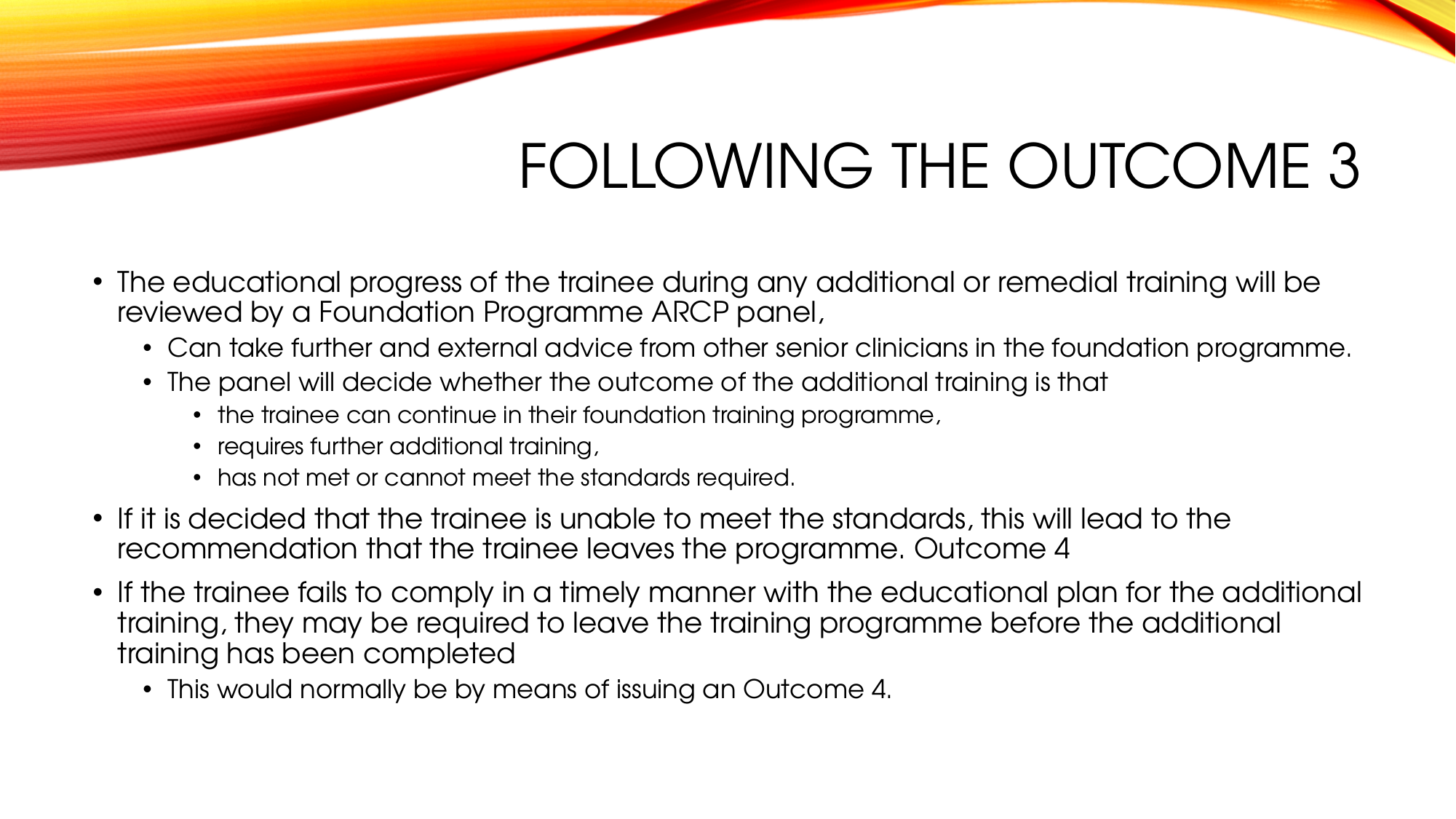

# Following the Outcome 3
The educational progress of the trainee during any additional or remedial training will be reviewed by a Foundation Programme ARCP panel,
Can take further and external advice from other senior clinicians in the foundation programme.
The panel will decide whether the outcome of the additional training is that
the trainee can continue in their foundation training programme,
requires further additional training,
has not met or cannot meet the standards required.
If it is decided that the trainee is unable to meet the standards, this will lead to the recommendation that the trainee leaves the programme. Outcome 4
If the trainee fails to comply in a timely manner with the educational plan for the additional training, they may be required to leave the training programme before the additional training has been completed
This would normally be by means of issuing an Outcome 4.